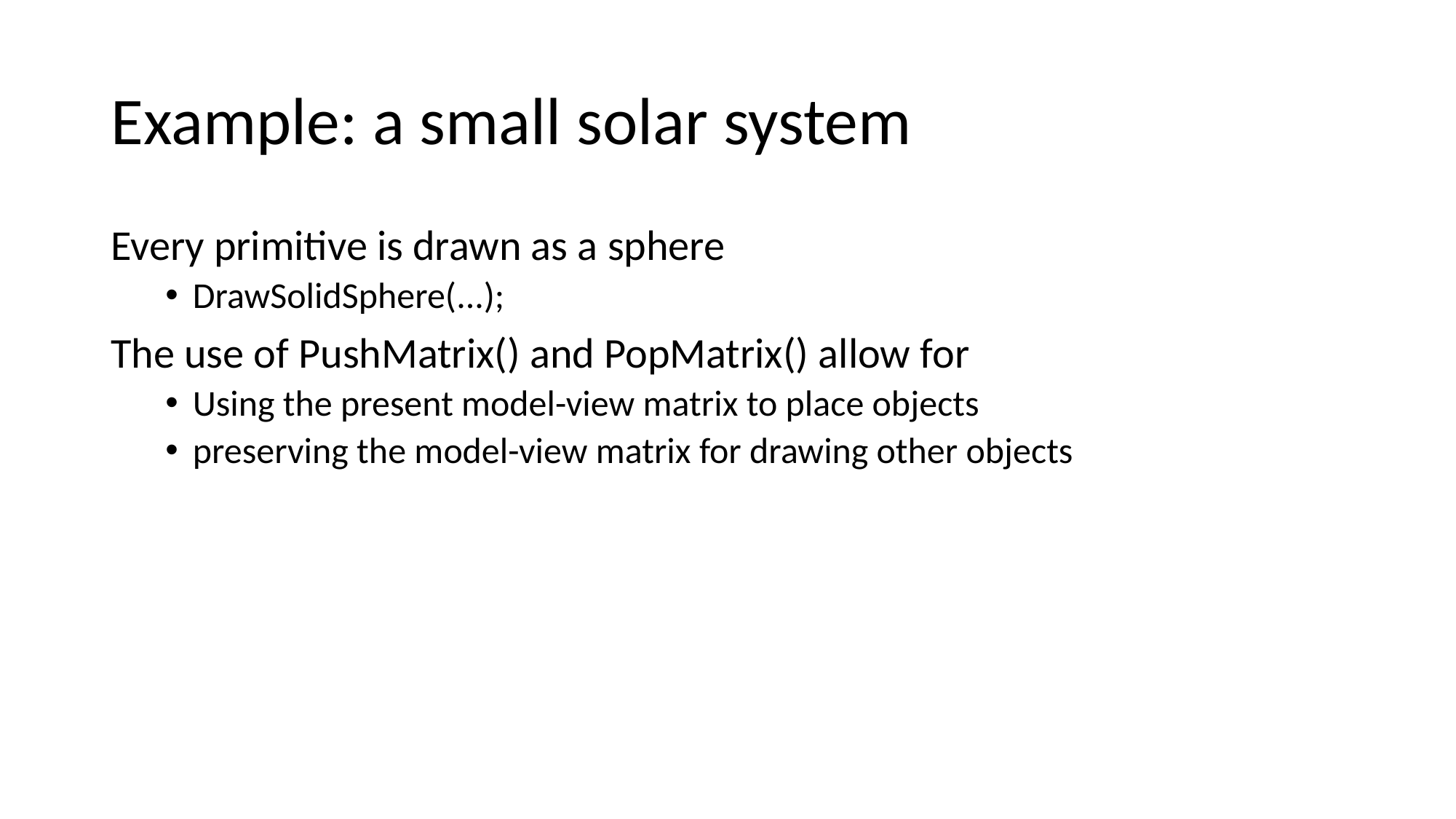

# Example: a small solar system
Every primitive is drawn as a sphere
DrawSolidSphere(...);
The use of PushMatrix() and PopMatrix() allow for
Using the present model-view matrix to place objects
preserving the model-view matrix for drawing other objects